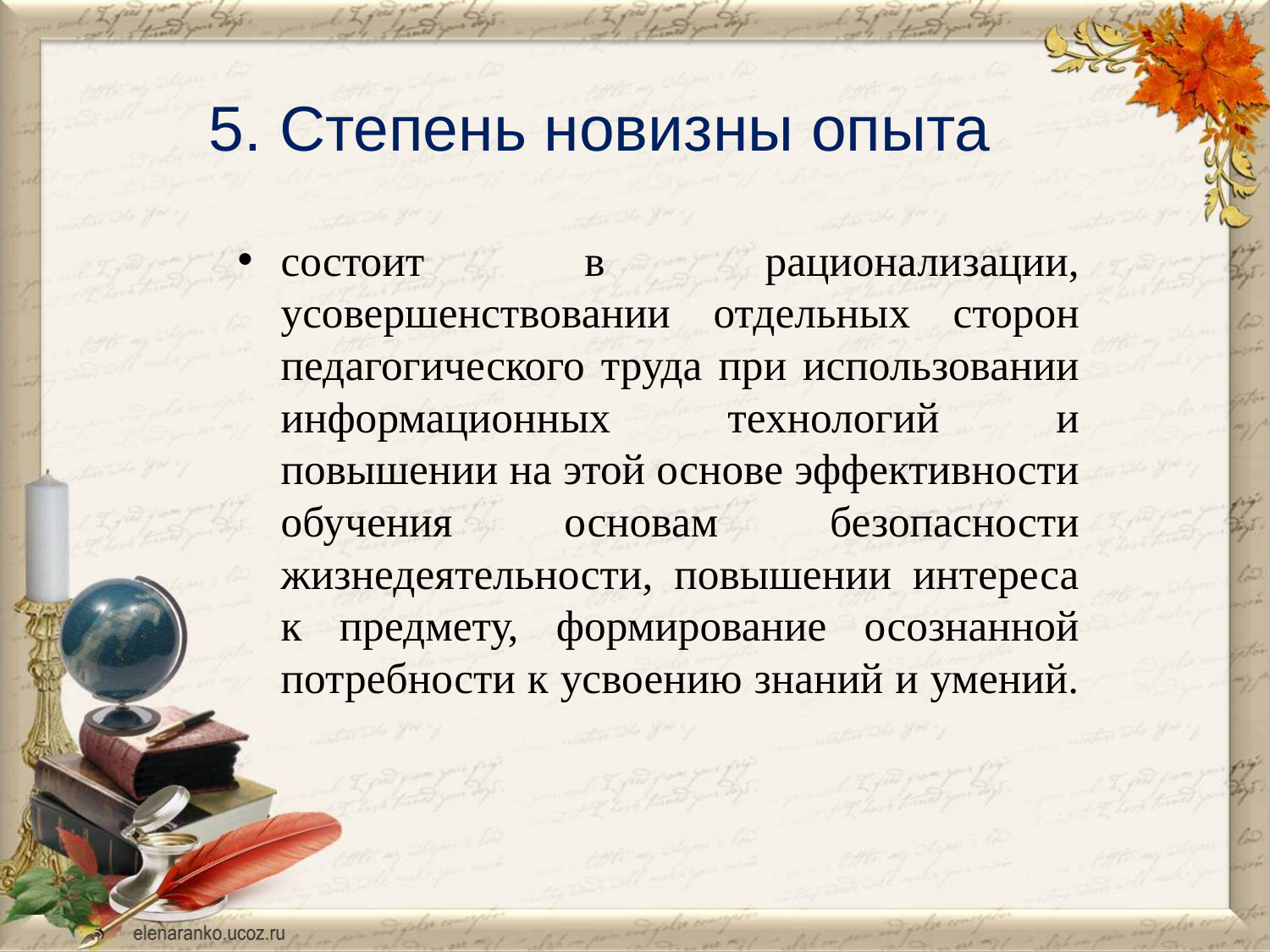

# 5. Степень новизны опыта
состоит в рационализации, усовершенствовании отдельных сторон педагогического труда при использовании информационных технологий и повышении на этой основе эффективности обучения основам безопасности жизнедеятельности, повышении интереса к предмету, формирование осознанной потребности к усвоению знаний и умений.